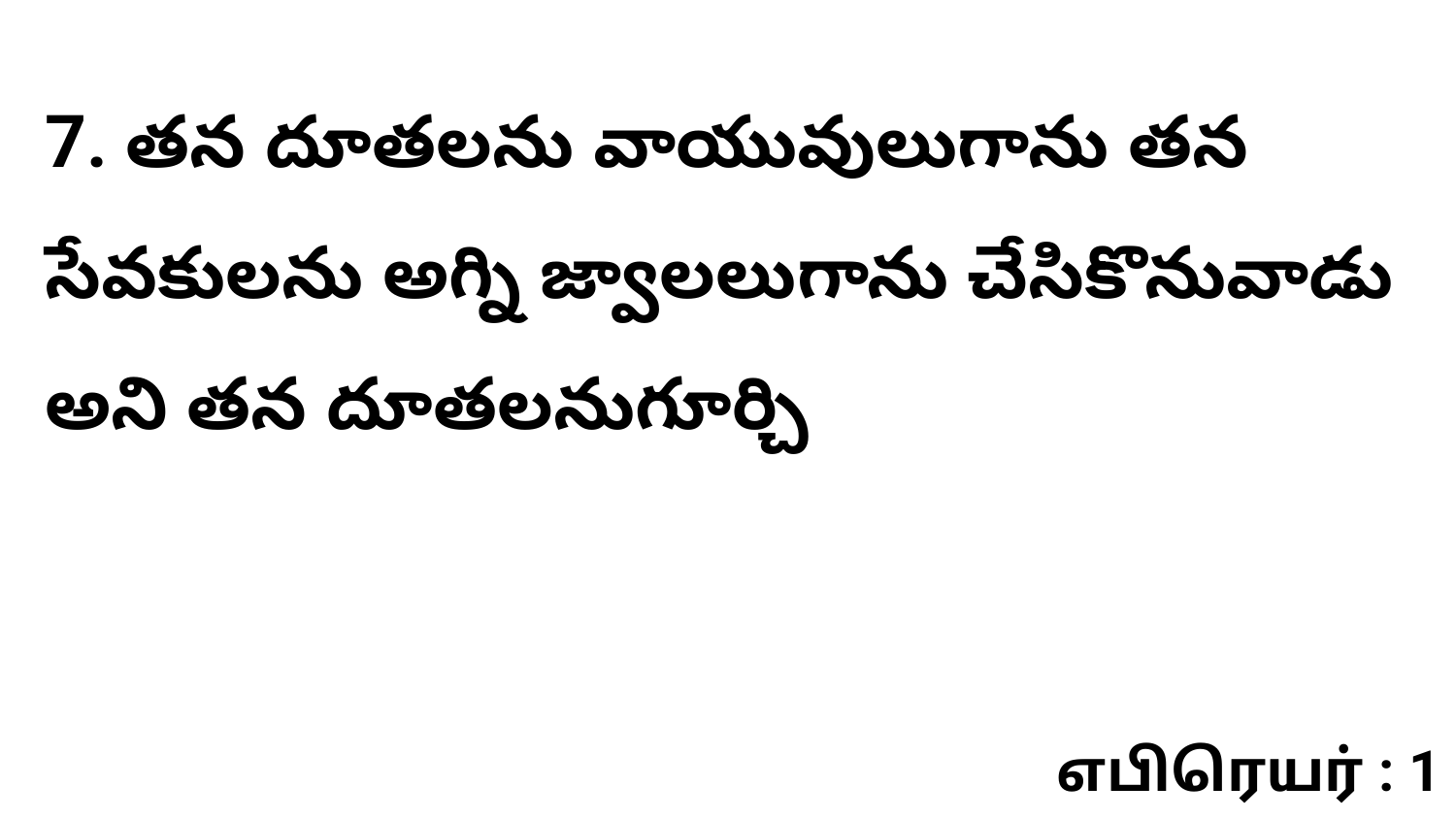

7. తన దూతలను వాయువులుగాను తన సేవకులను అగ్ని జ్వాలలుగాను చేసికొనువాడు అని తన దూతలనుగూర్చి
எபிரெயர் : 1